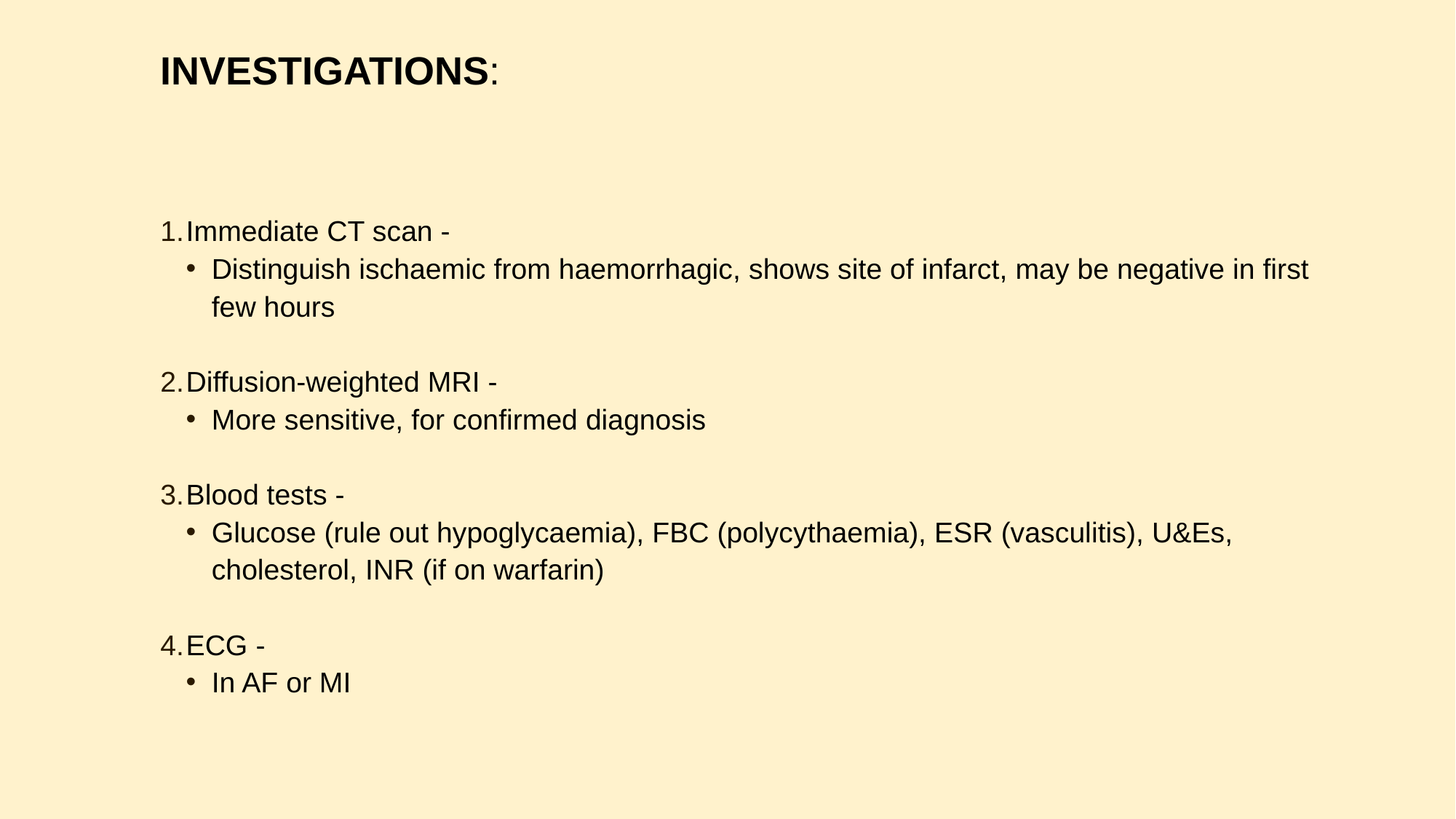

# INVESTIGATIONS:
Immediate CT scan -
Distinguish ischaemic from haemorrhagic, shows site of infarct, may be negative in first few hours

Diffusion-weighted MRI -
More sensitive, for confirmed diagnosis

Blood tests -
Glucose (rule out hypoglycaemia), FBC (polycythaemia), ESR (vasculitis), U&Es, cholesterol, INR (if on warfarin)

ECG -
In AF or MI